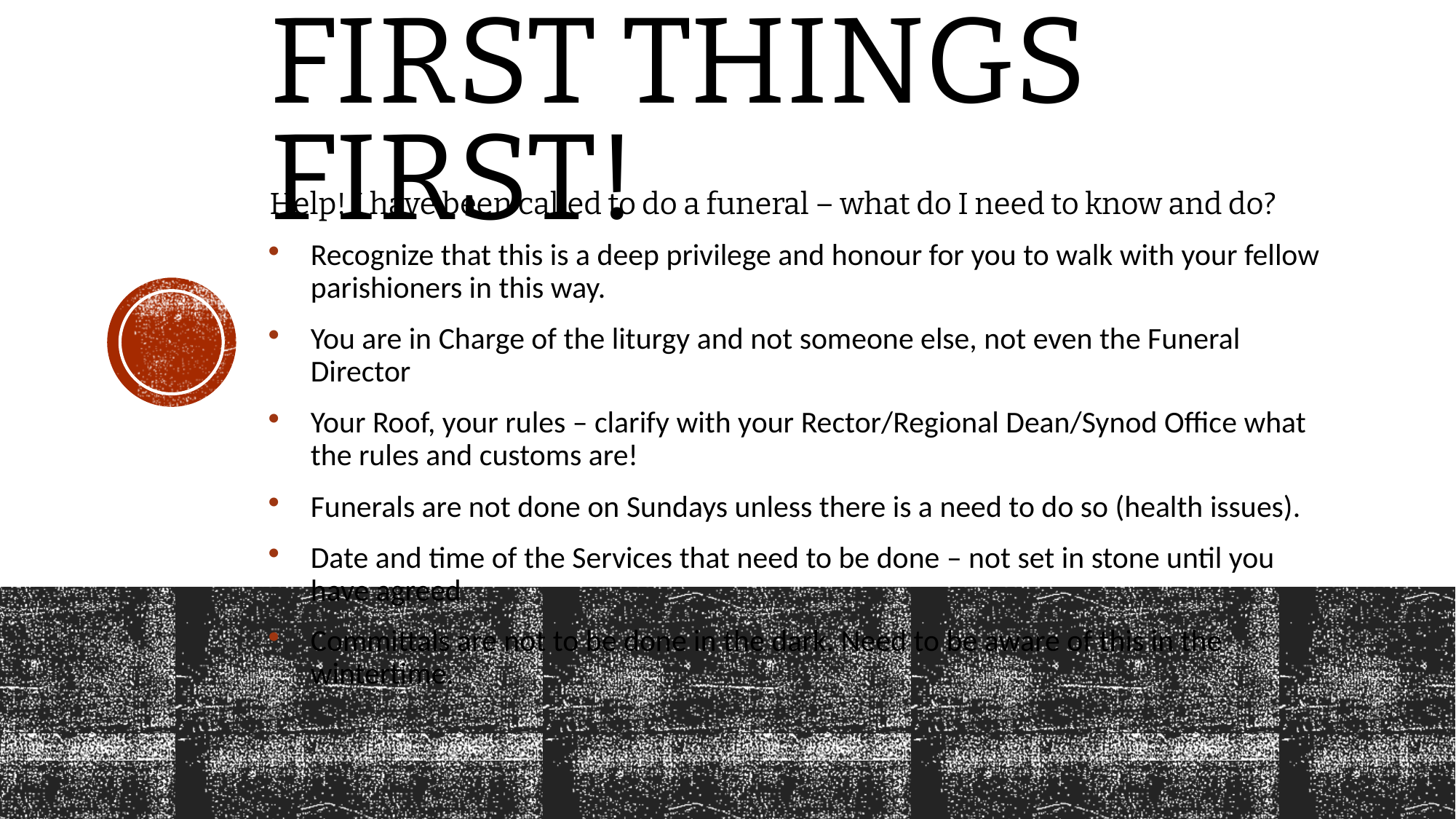

# First things first!
Help! I have been called to do a funeral – what do I need to know and do?
Recognize that this is a deep privilege and honour for you to walk with your fellow parishioners in this way.
You are in Charge of the liturgy and not someone else, not even the Funeral Director
Your Roof, your rules – clarify with your Rector/Regional Dean/Synod Office what the rules and customs are!
Funerals are not done on Sundays unless there is a need to do so (health issues).
Date and time of the Services that need to be done – not set in stone until you have agreed
Committals are not to be done in the dark. Need to be aware of this in the wintertime.